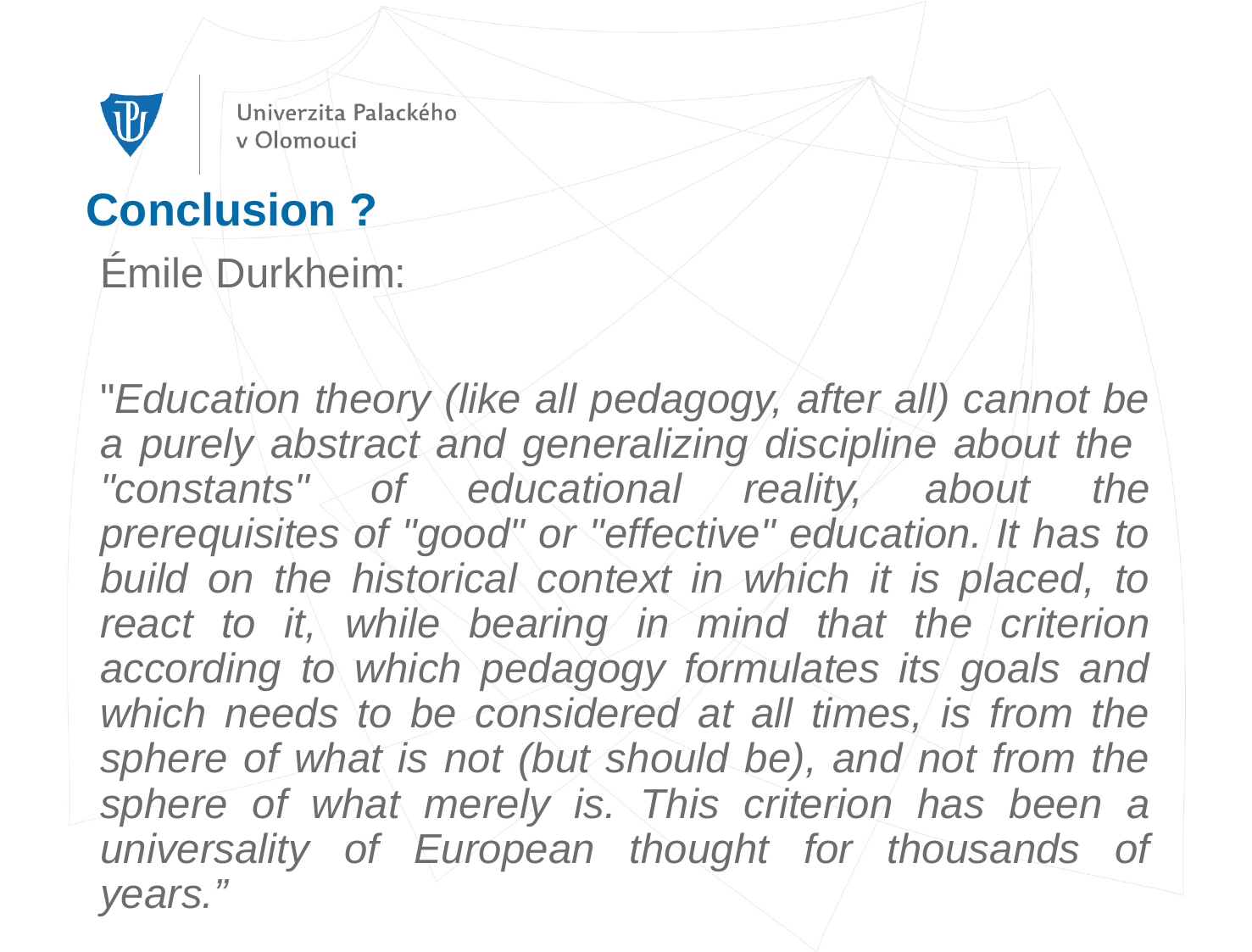

# Conclusion ?
Émile Durkheim:

"Education theory (like all pedagogy, after all) cannot be a purely abstract and generalizing discipline about the
"constants" of educational reality, about the prerequisites of "good" or "effective" education. It has to build on the historical context in which it is placed, to react to it, while bearing in mind that the criterion according to which pedagogy formulates its goals and which needs to be considered at all times, is from the sphere of what is not (but should be), and not from the sphere of what merely is. This criterion has been a universality of European thought for thousands of years.”